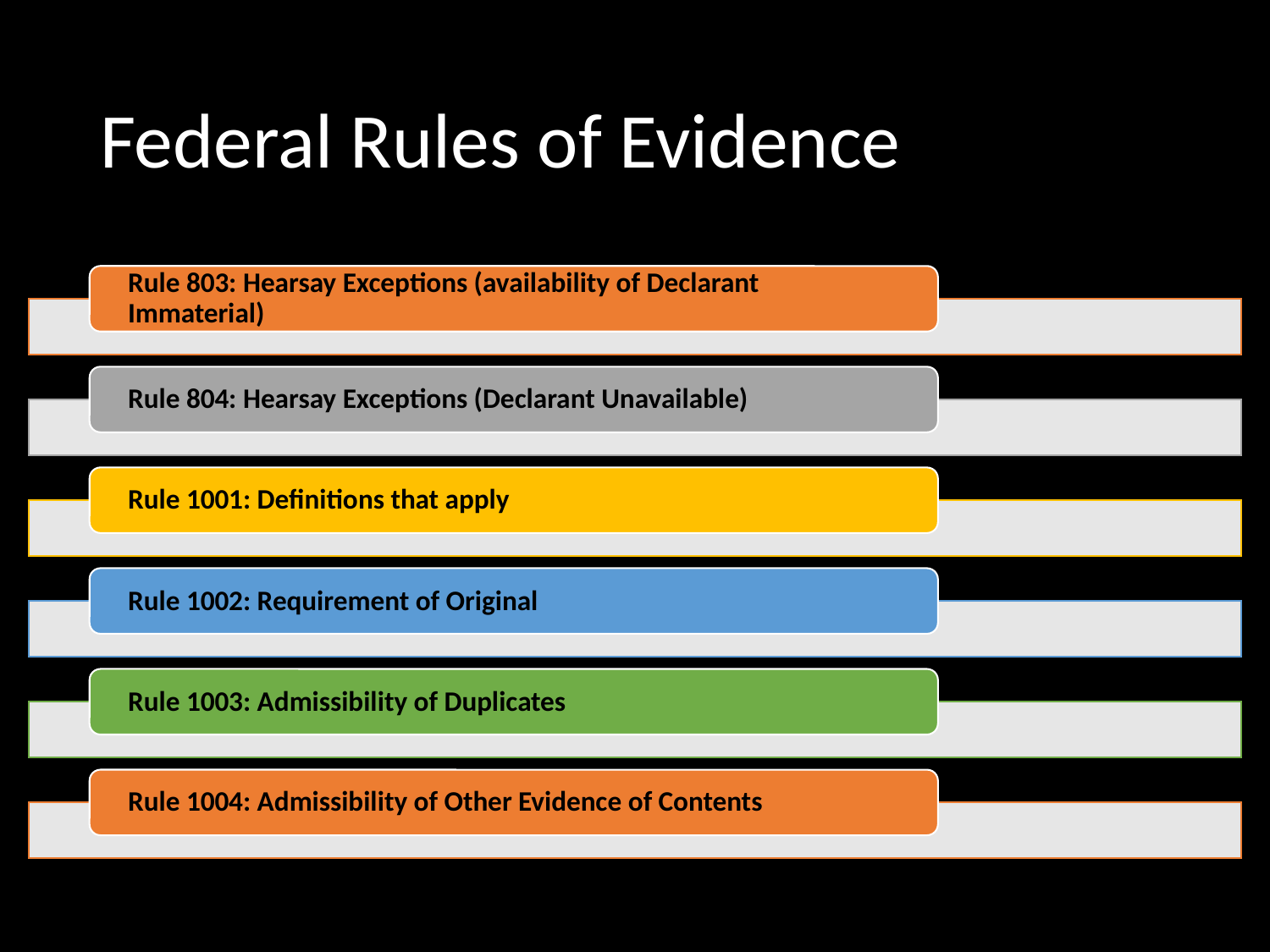

# Federal Rules of Evidence
Rule 803: Hearsay Exceptions (availability of Declarant Immaterial)
Rule 804: Hearsay Exceptions (Declarant Unavailable)
Rule 1001: Definitions that apply
Rule 1002: Requirement of Original
Rule 1003: Admissibility of Duplicates
Rule 1004: Admissibility of Other Evidence of Contents
19